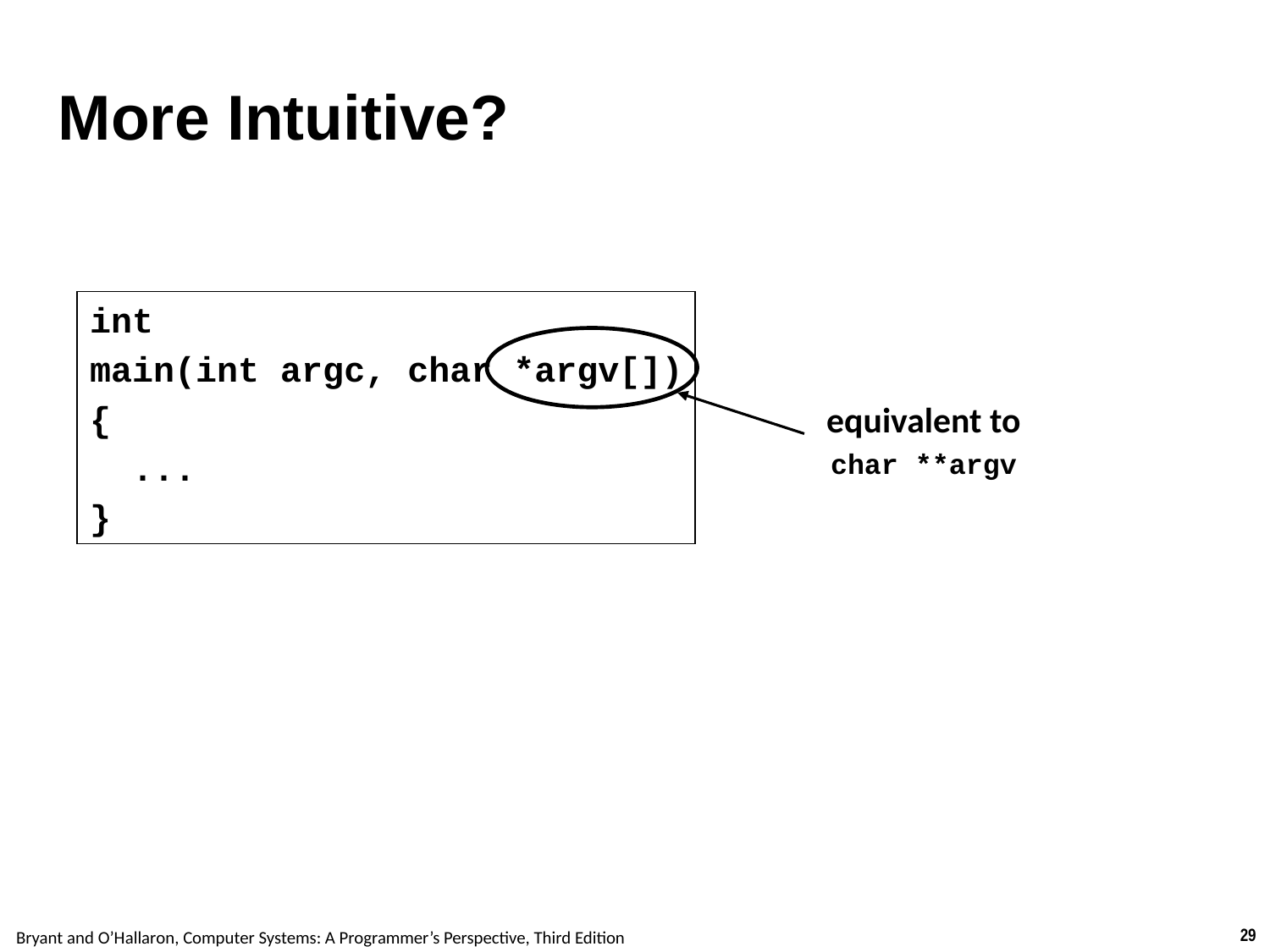

# More Intuitive?
int
main(int argc, char *argv[])
{
  ...
}

equivalent to
char **argv